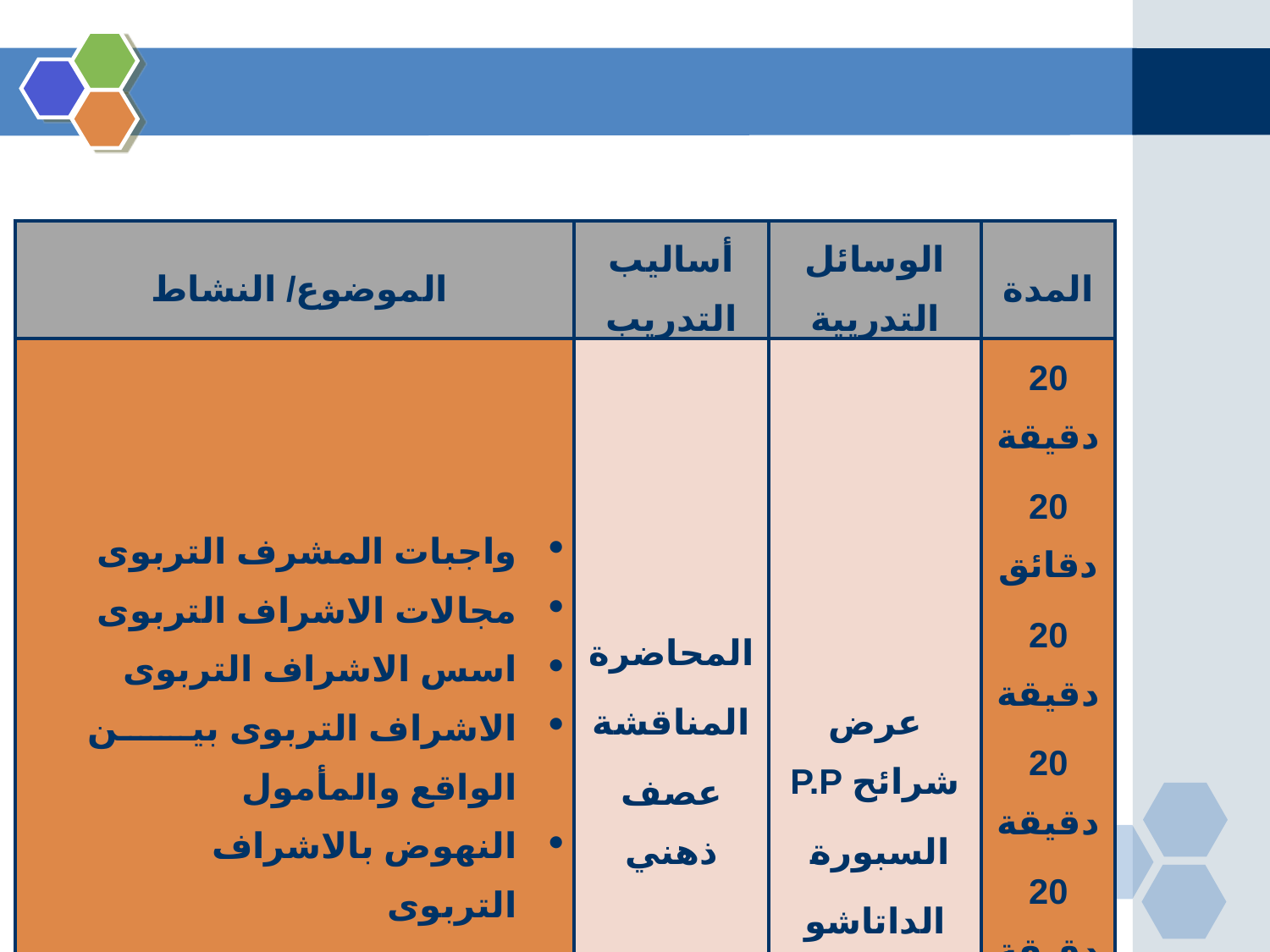

| الموضوع/ النشاط | أساليب التدريب | الوسائل التدريية | المدة |
| --- | --- | --- | --- |
| واجبات المشرف التربوى مجالات الاشراف التربوى اسس الاشراف التربوى الاشراف التربوى بين الواقع والمأمول النهوض بالاشراف التربوى تمرين فيديو تدريبى | المحاضرة المناقشة عصف ذهني   فيديو | عرض شرائح P.P السبورة الداتاشو | 20 دقيقة 20 دقائق 20 دقيقة 20 دقيقة 20 دقيقة 10 دقيقة 10 دقيقة |
|  |  |  | 120دقيقة |